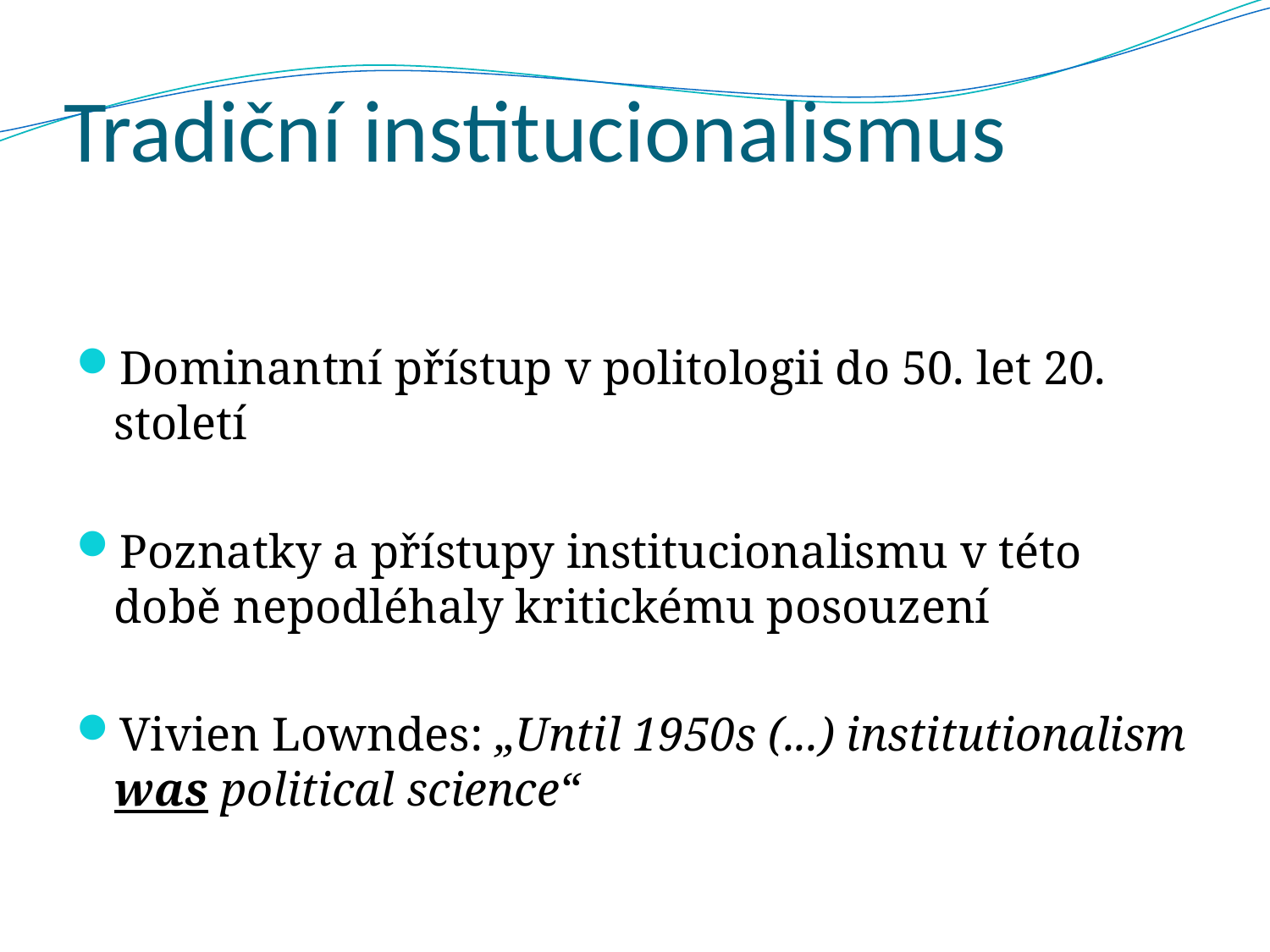

# Tradiční institucionalismus

Dominantní přístup v politologii do 50. let 20. století

Poznatky a přístupy institucionalismu v této době nepodléhaly kritickému posouzení

Vivien Lowndes: „Until 1950s (...) institutionalism was political science“